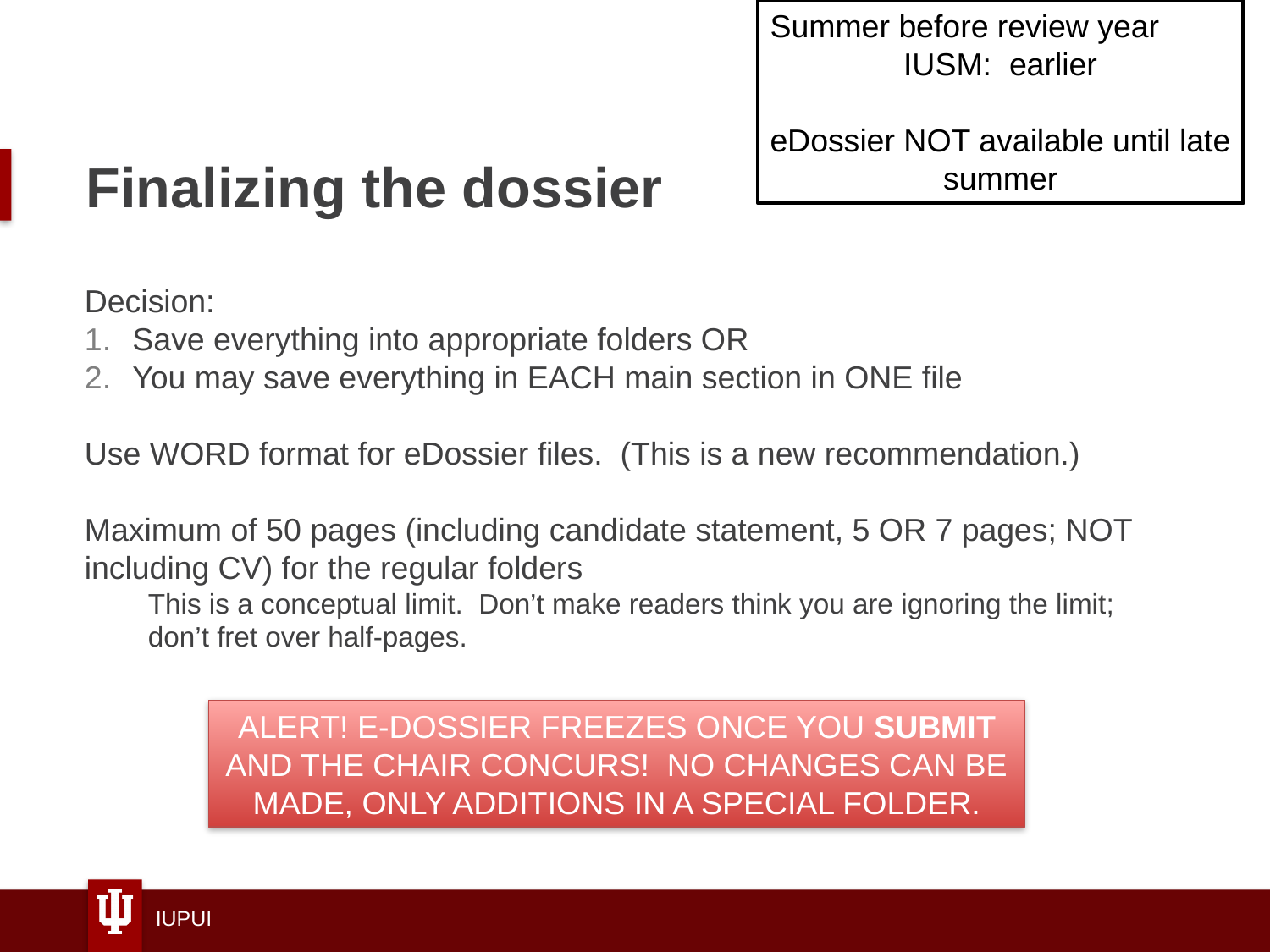

Summer before review year
IUSM:  earlier

eDossier NOT available until late summer
# Finalizing the dossier
Decision:
Save everything into appropriate folders OR
You may save everything in EACH main section in ONE file

Use WORD format for eDossier files.  (This is a new recommendation.)

Maximum of 50 pages (including candidate statement, 5 OR 7 pages; NOT including CV) for the regular folders
This is a conceptual limit.  Don’t make readers think you are ignoring the limit; don’t fret over half-pages.
ALERT! E-DOSSIER FREEZES ONCE YOU SUBMIT AND THE CHAIR CONCURS!  NO CHANGES CAN BE MADE, ONLY ADDITIONS IN A SPECIAL FOLDER.